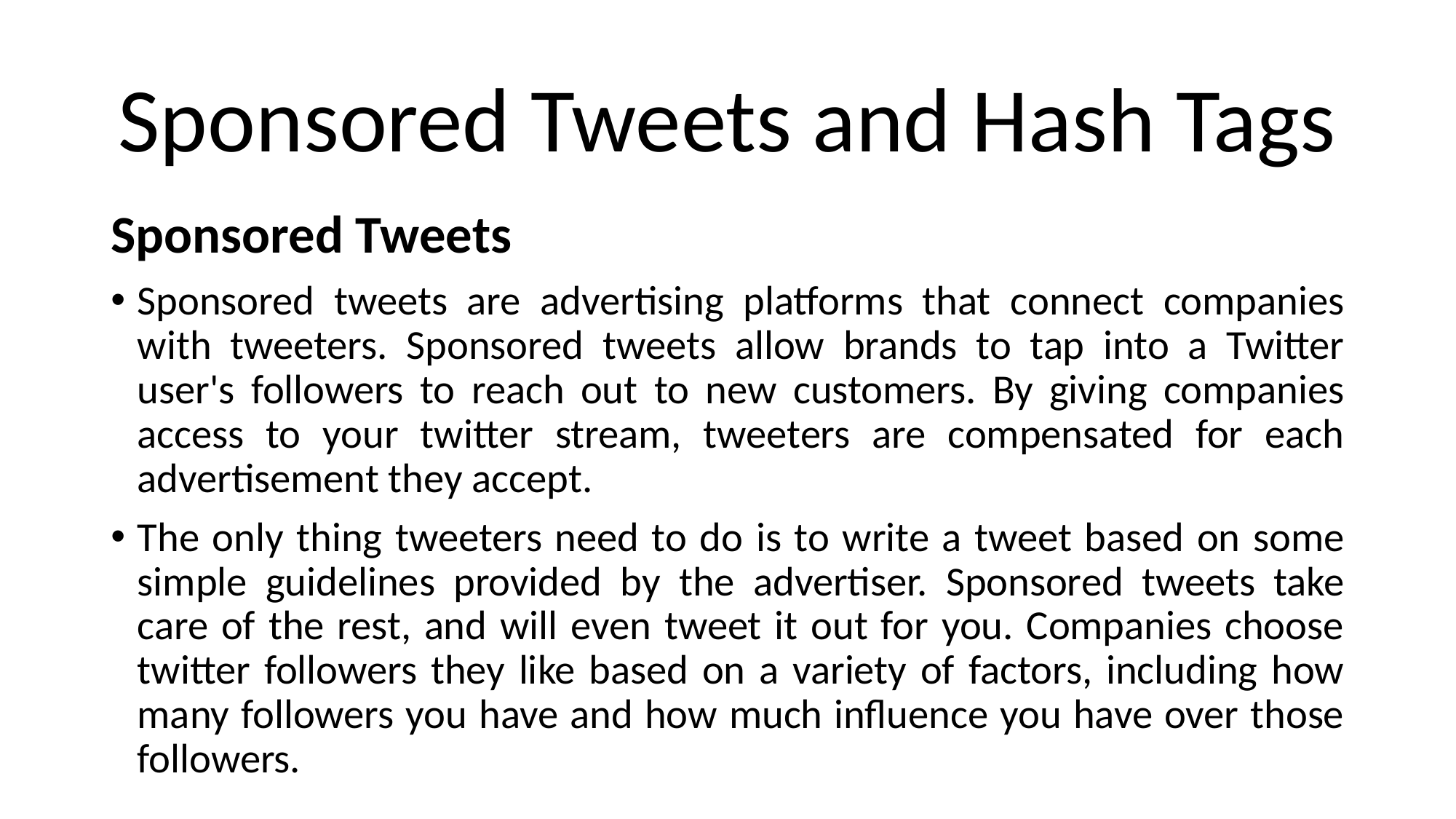

# Sponsored Tweets and Hash Tags
Sponsored Tweets
Sponsored tweets are advertising platforms that connect companies with tweeters. Sponsored tweets allow brands to tap into a Twitter user's followers to reach out to new customers. By giving companies access to your twitter stream, tweeters are compensated for each advertisement they accept.
The only thing tweeters need to do is to write a tweet based on some simple guidelines provided by the advertiser. Sponsored tweets take care of the rest, and will even tweet it out for you. Companies choose twitter followers they like based on a variety of factors, including how many followers you have and how much influence you have over those followers.